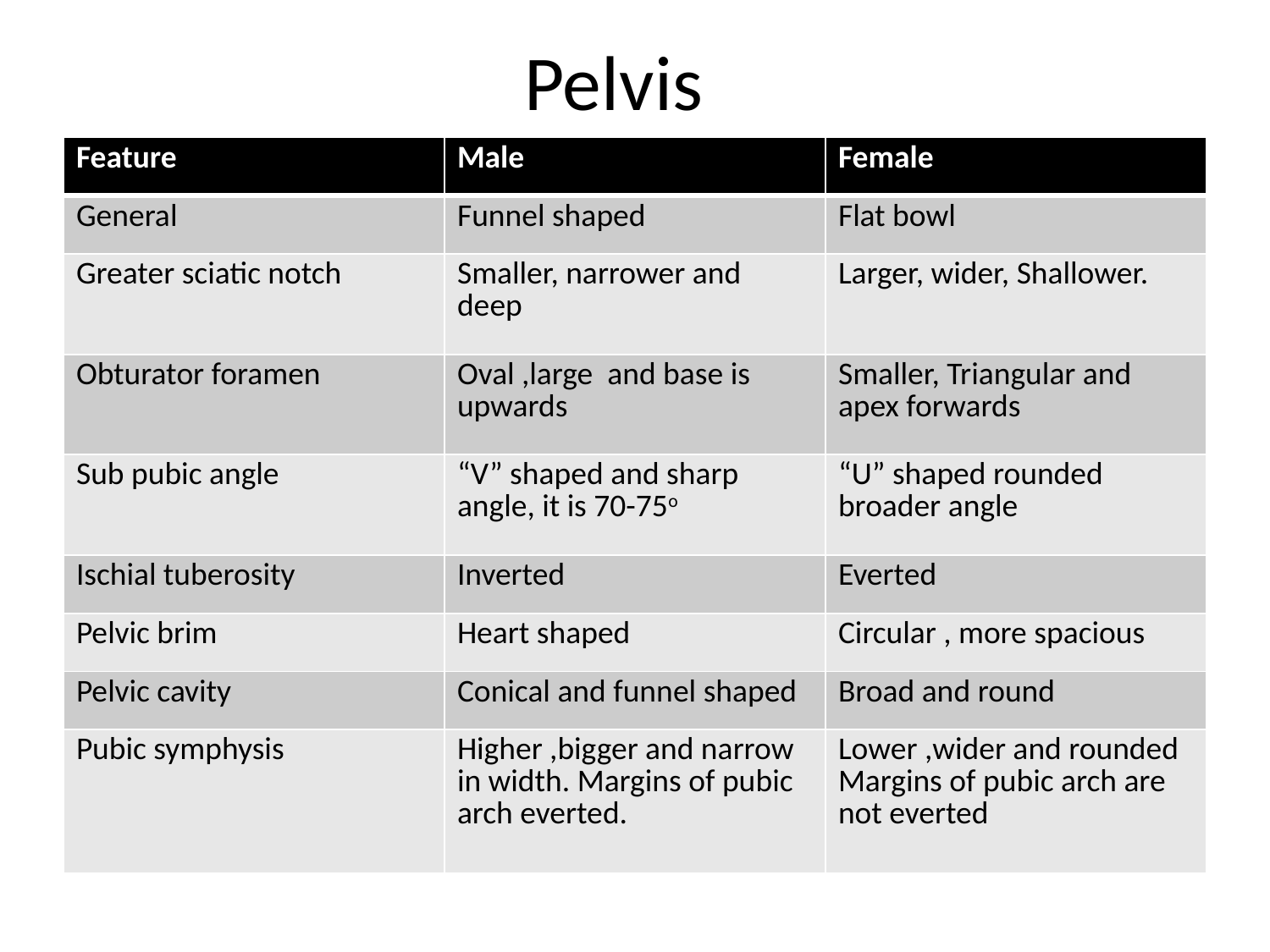

# Pelvis
| Feature | Male | Female |
| --- | --- | --- |
| General | Funnel shaped | Flat bowl |
| Greater sciatic notch | Smaller, narrower and deep | Larger, wider, Shallower. |
| Obturator foramen | Oval ,large and base is upwards | Smaller, Triangular and apex forwards |
| Sub pubic angle | “V” shaped and sharp angle, it is 70-75o | “U” shaped rounded broader angle |
| Ischial tuberosity | Inverted | Everted |
| Pelvic brim | Heart shaped | Circular , more spacious |
| Pelvic cavity | Conical and funnel shaped | Broad and round |
| Pubic symphysis | Higher ,bigger and narrow in width. Margins of pubic arch everted. | Lower ,wider and rounded Margins of pubic arch are not everted |